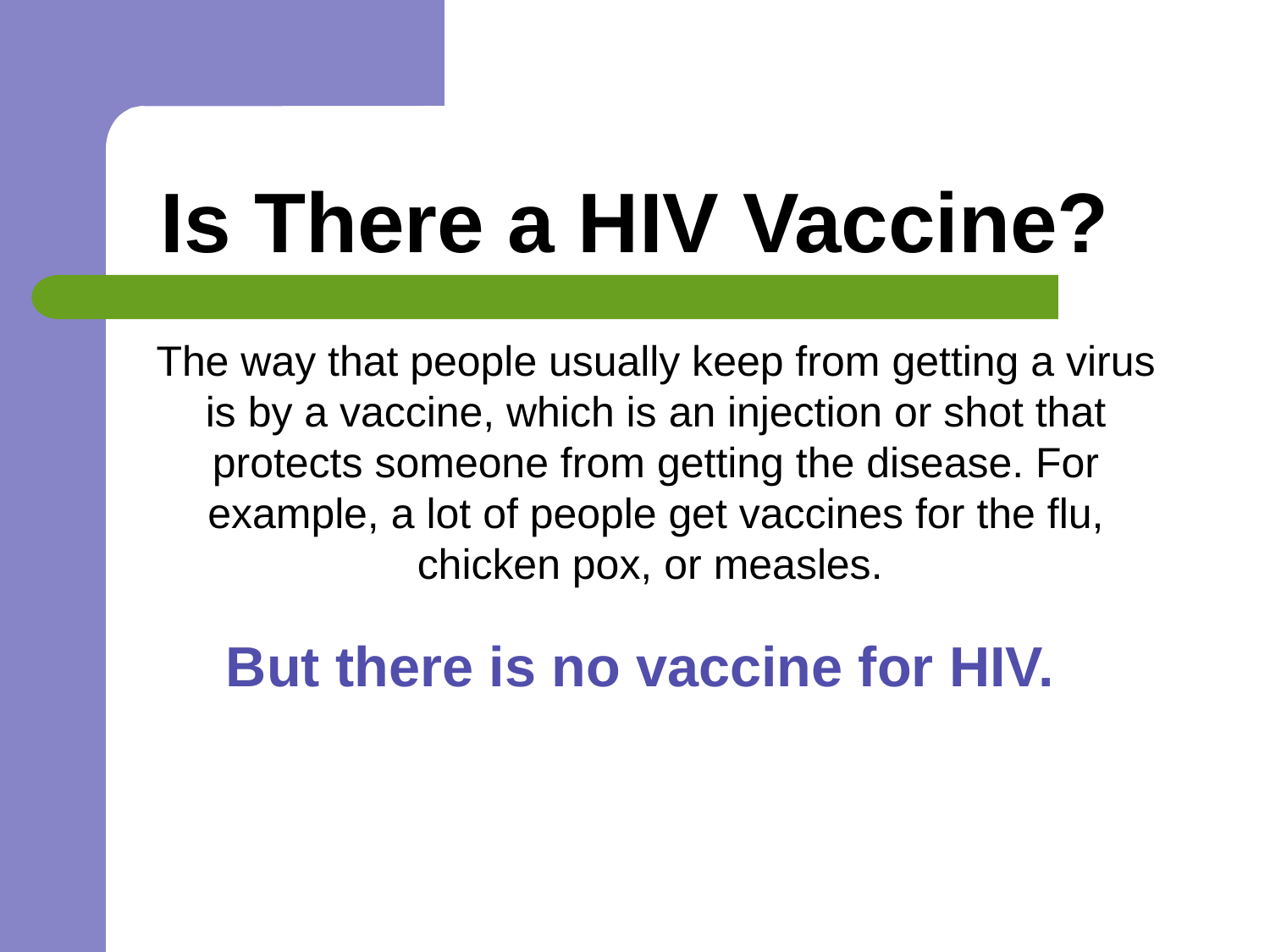

# Is There a HIV Vaccine?
The way that people usually keep from getting a virus is by a vaccine, which is an injection or shot that protects someone from getting the disease. For example, a lot of people get vaccines for the flu, chicken pox, or measles.
But there is no vaccine for HIV.